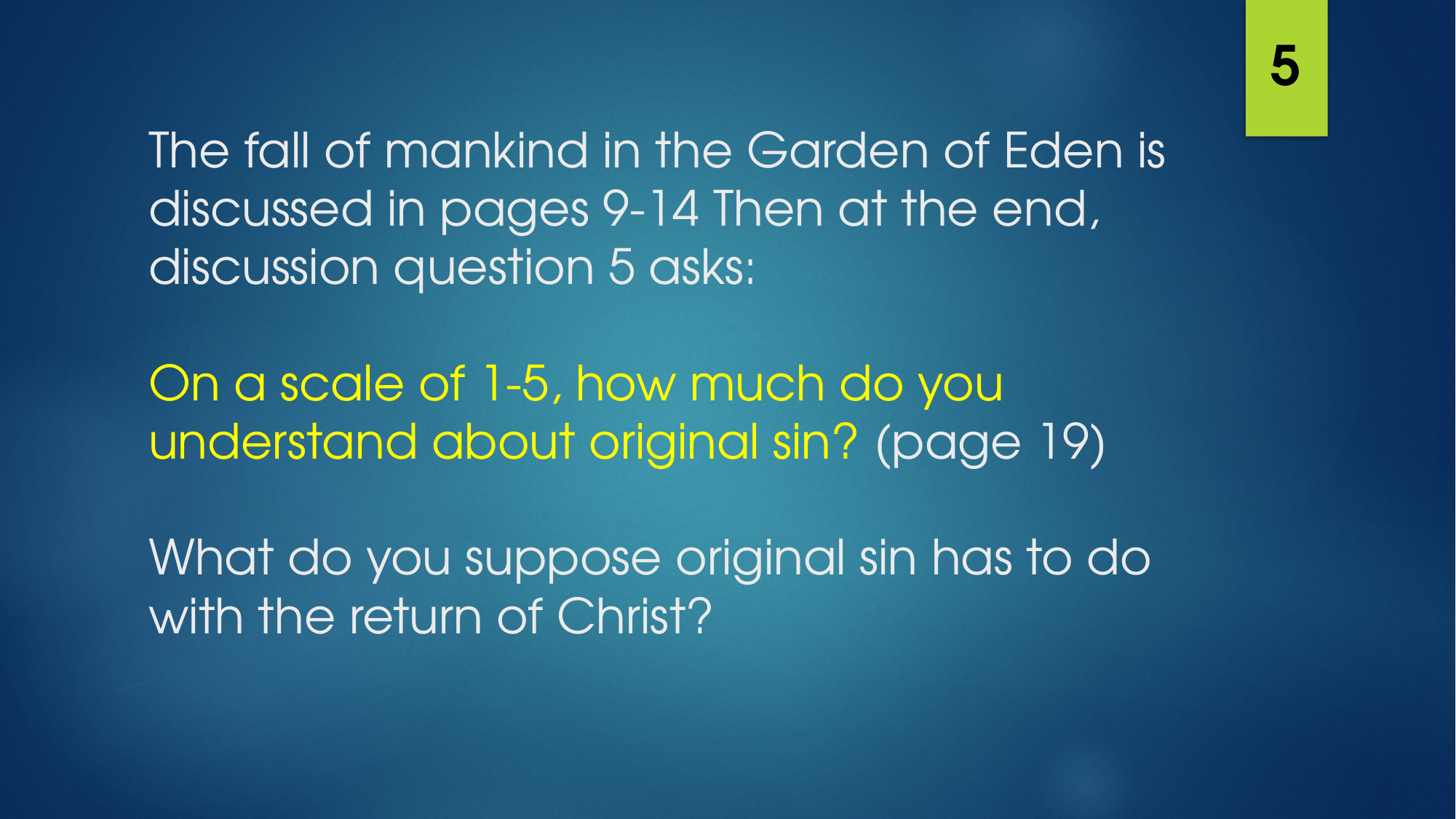

5

# The fall of mankind in the Garden of Eden is discussed in pages 9-14 Then at the end, discussion question 5 asks: On a scale of 1-5, how much do you understand about original sin? (page 19) What do you suppose original sin has to do with the return of Christ?